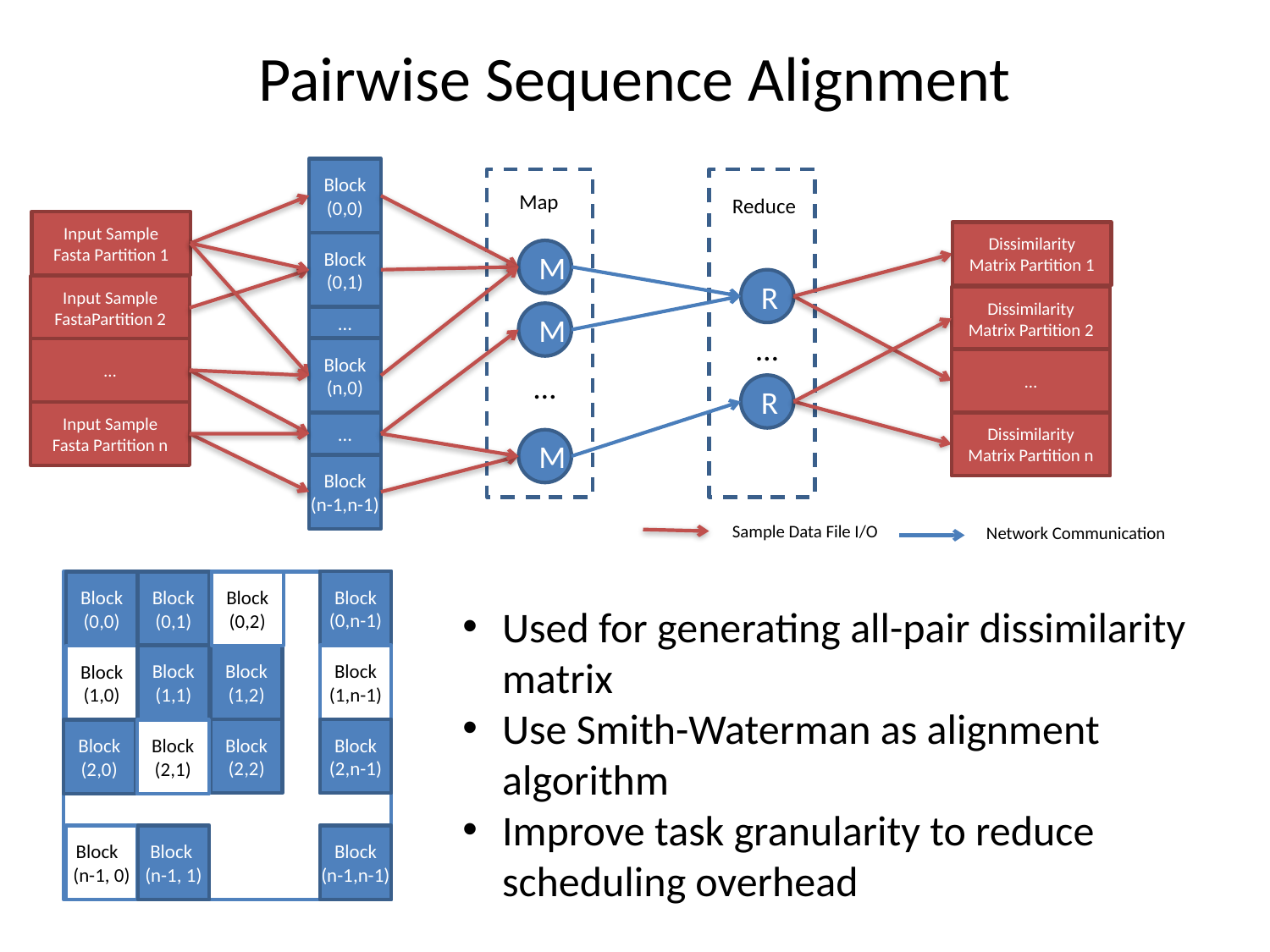

# Pairwise Sequence Alignment
Block (0,0)

Map
Reduce
Input Sample Fasta Partition 1
Dissimilarity Matrix Partition 1
Block (0,1)
M
R
Input Sample FastaPartition 2
Dissimilarity Matrix Partition 2
M
…
…
…
Block (n,0)
…
…
R
Input Sample Fasta Partition n
…
Dissimilarity Matrix Partition n
M
Block
(n-1,n-1)
Sample Data File I/O
Network Communication
Block (0,n-1)

Block (0,0)
Block (0,1)
Block (0,2)
Used for generating all-pair dissimilarity matrix
Use Smith-Waterman as alignment algorithm
Improve task granularity to reduce scheduling overhead
Block (1,1)
Block (1,2)
Block (1,n-1)
Block (1,0)
Block (2,2)
Block (2,n-1)
Block (2,0)
Block (2,1)
Block   (n-1, 0)
Block
(n-1, 1)
Block
(n-1,n-1)